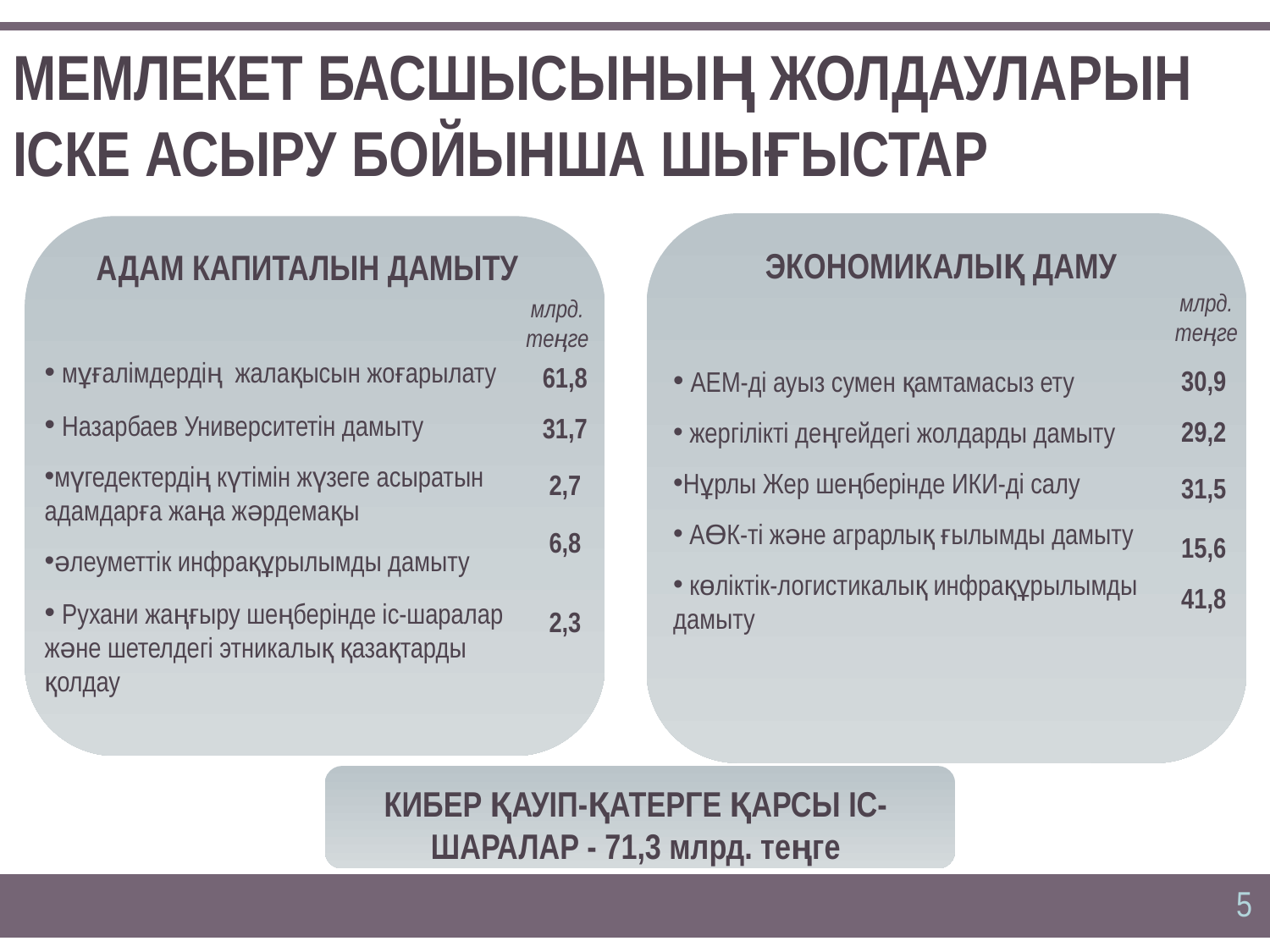

# МЕМЛЕКЕТ БАСШЫСЫНЫҢ ЖОЛДАУЛАРЫН ІСКЕ АСЫРУ БОЙЫНША ШЫҒЫСТАР

ЭКОНОМИКАЛЫҚ ДАМУ
АДАМ КАПИТАЛЫН ДАМЫТУ
млрд. теңге
млрд. теңге
 мұғалімдердің  жалақысын жоғарылату

 Назарбаев Университетін дамыту

мүгедектердің күтімін жүзеге асыратын адамдарға жаңа жәрдемақы

әлеуметтік инфрақұрылымды дамыту

 Рухани жаңғыру шеңберінде іс-шаралар және шетелдегі этникалық қазақтарды қолдау
61,8

31,7

2,7

6,8

2,3
 АЕМ-ді ауыз сумен қамтамасыз ету

 жергілікті деңгейдегі жолдарды дамыту

Нұрлы Жер шеңберінде ИКИ-ді салу

 АӨК-ті және аграрлық ғылымды дамыту

 көліктік-логистикалық инфрақұрылымды дамыту
30,9

29,2

31,5

15,6

41,8

КИБЕР ҚАУІП-ҚАТЕРГЕ ҚАРСЫ ІС-ШАРАЛАР - 71,3 млрд. теңге

5